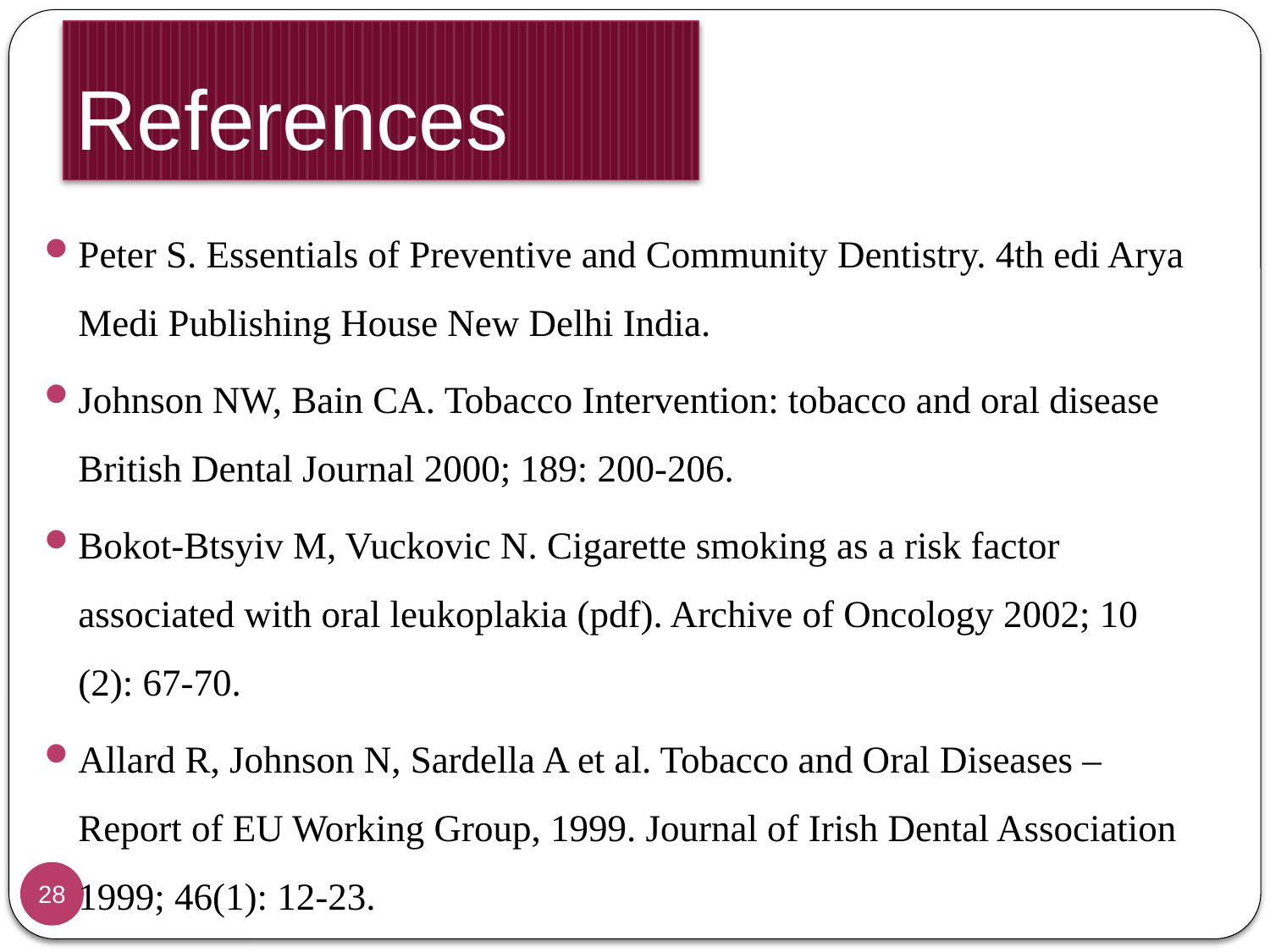

# References
Peter S. Essentials of Preventive and Community Dentistry. 4th edi Arya Medi Publishing House New Delhi India.
Johnson NW, Bain CA. Tobacco Intervention: tobacco and oral disease British Dental Journal 2000; 189: 200-206.
Bokot-Btsyiv M, Vuckovic N. Cigarette smoking as a risk factor associated with oral leukoplakia (pdf). Archive of Oncology 2002; 10 (2): 67-70.
Allard R, Johnson N, Sardella A et al. Tobacco and Oral Diseases – Report of EU Working Group, 1999. Journal of Irish Dental Association 1999; 46(1): 12-23.

28